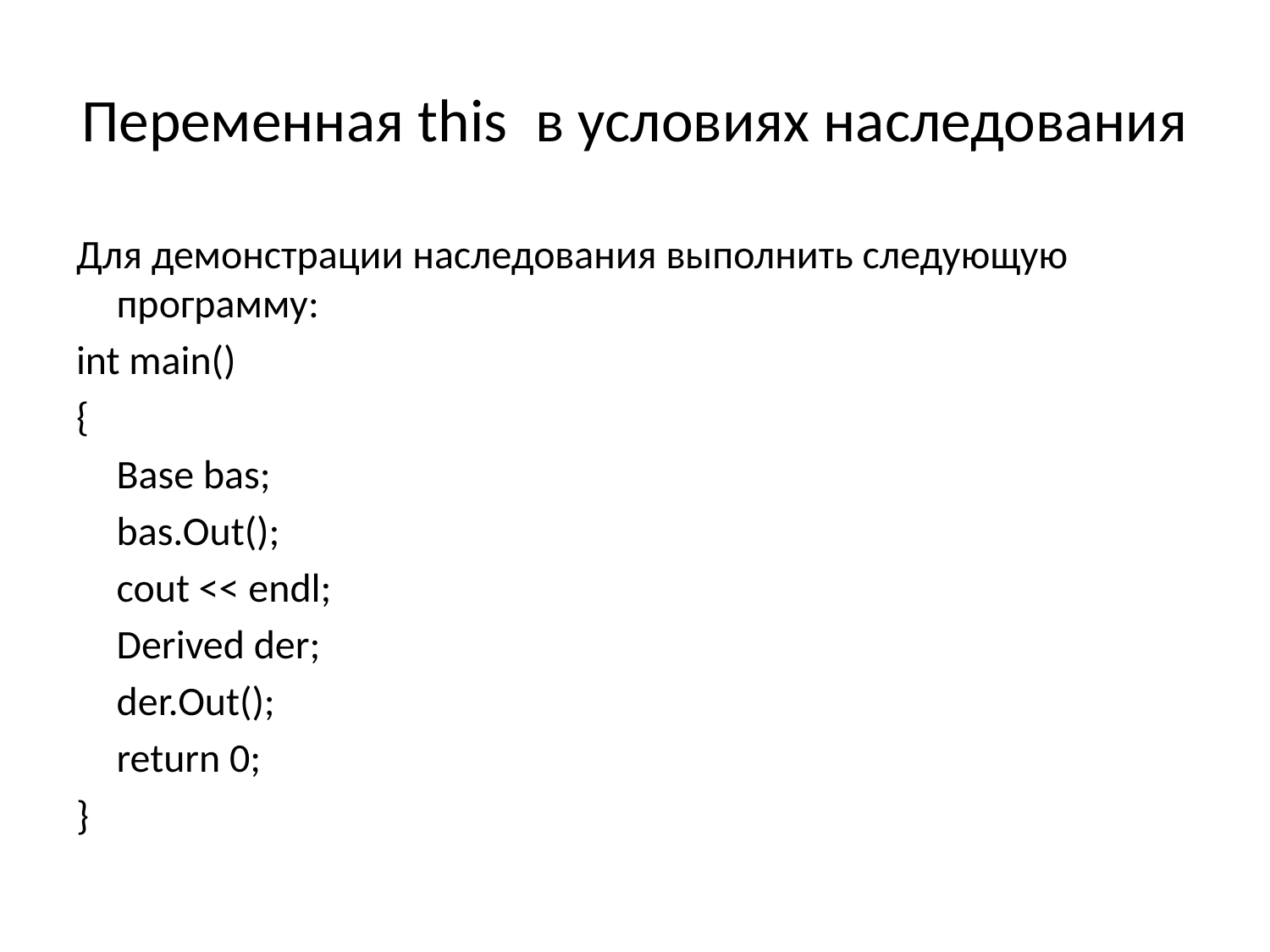

# Переменная this  в условиях наследования
Для демонстрации наследования выполнить следующую программу:
int main()
{
	Base bas;
	bas.Out();
	cout << endl;
	Derived der;
	der.Out();
	return 0;
}